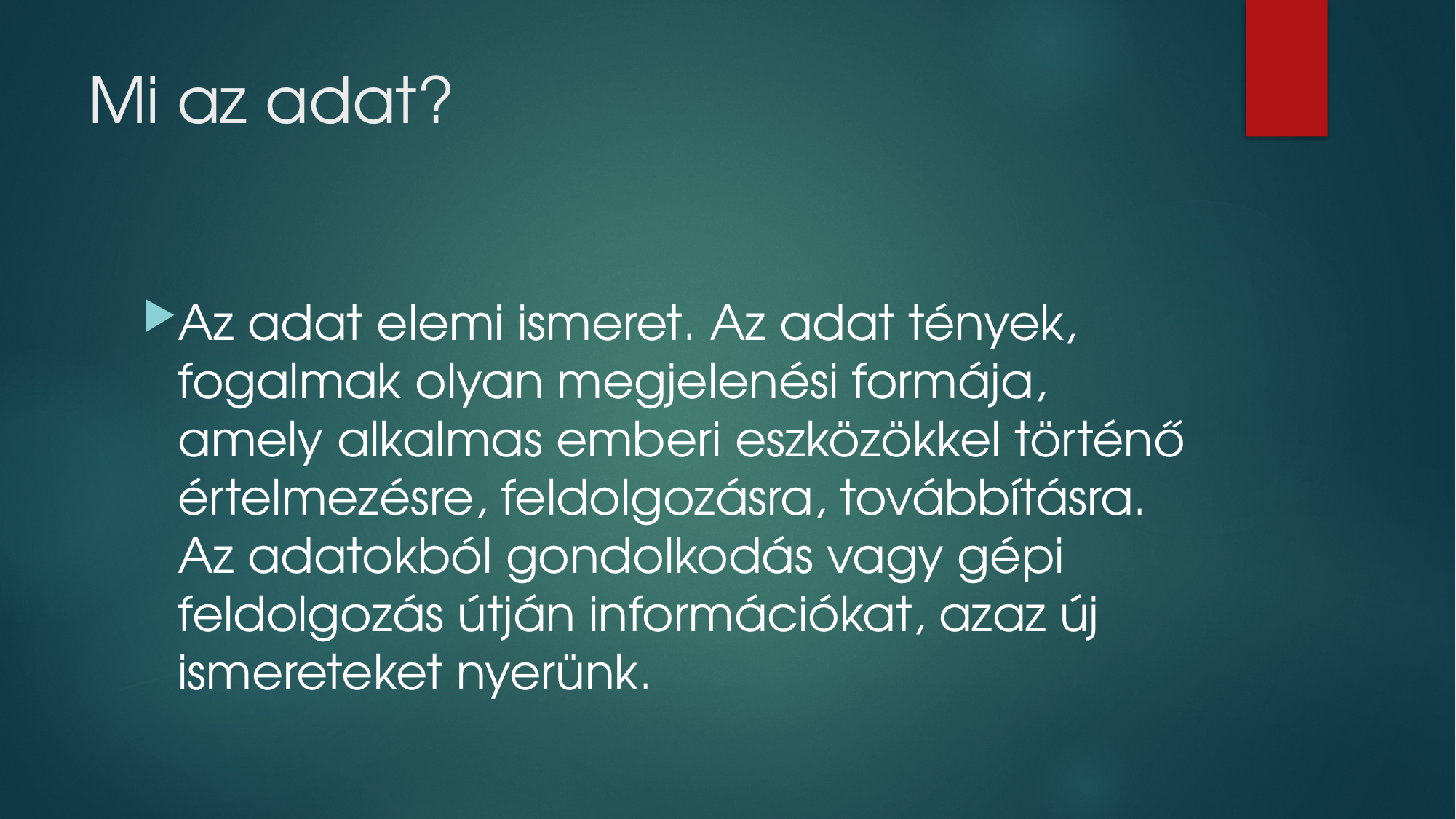

# Mi az adat?

Az adat elemi ismeret. Az adat tények, fogalmak olyan megjelenési formája, amely alkalmas emberi eszközökkel történő értelmezésre, feldolgozásra, továbbításra. Az adatokból gondolkodás vagy gépi feldolgozás útján információkat, azaz új ismereteket nyerünk.